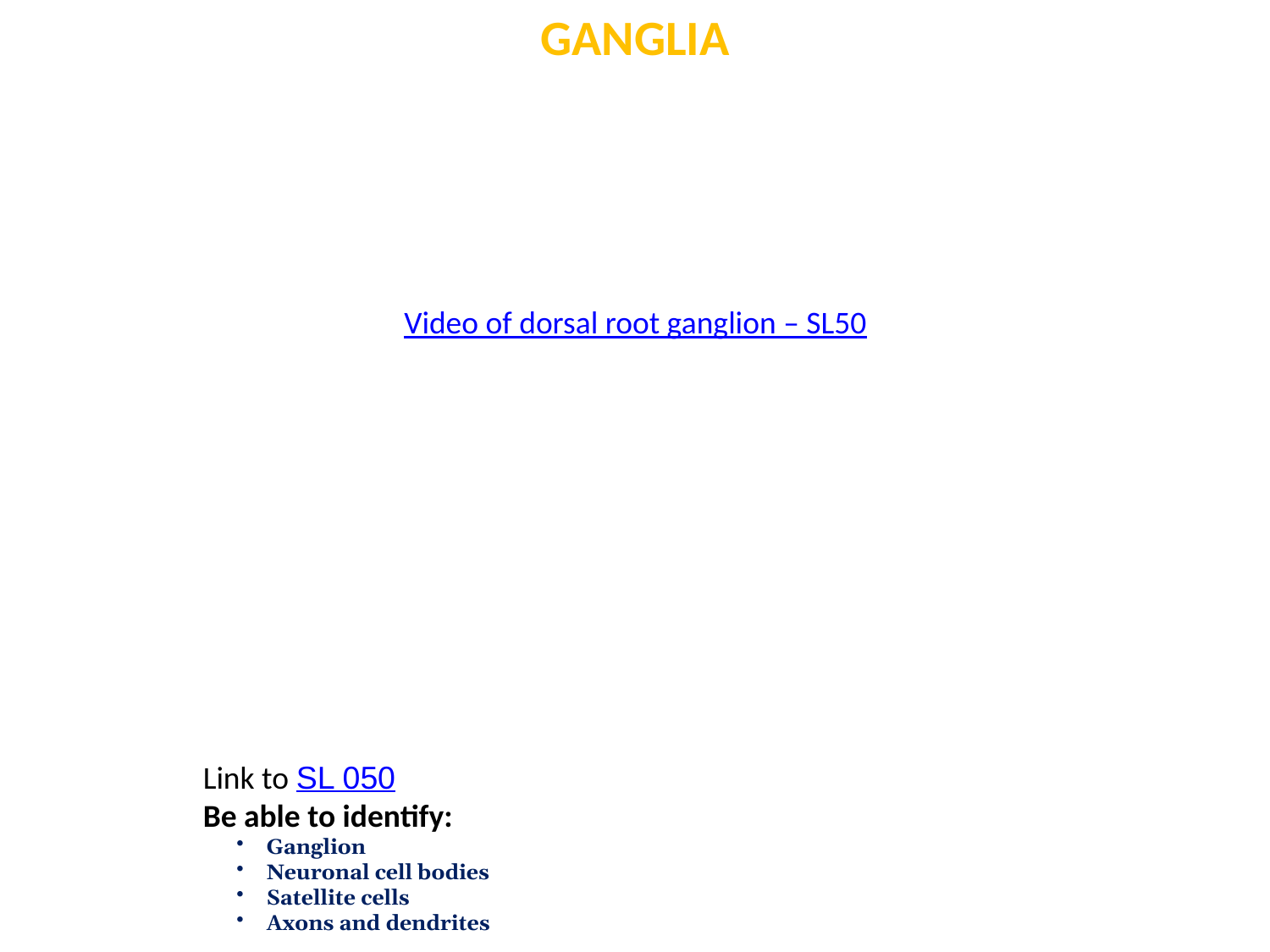

Ganglia
Video of dorsal root ganglion – SL50
Link to SL 050
Be able to identify:
Ganglion
Neuronal cell bodies
Satellite cells
Axons and dendrites